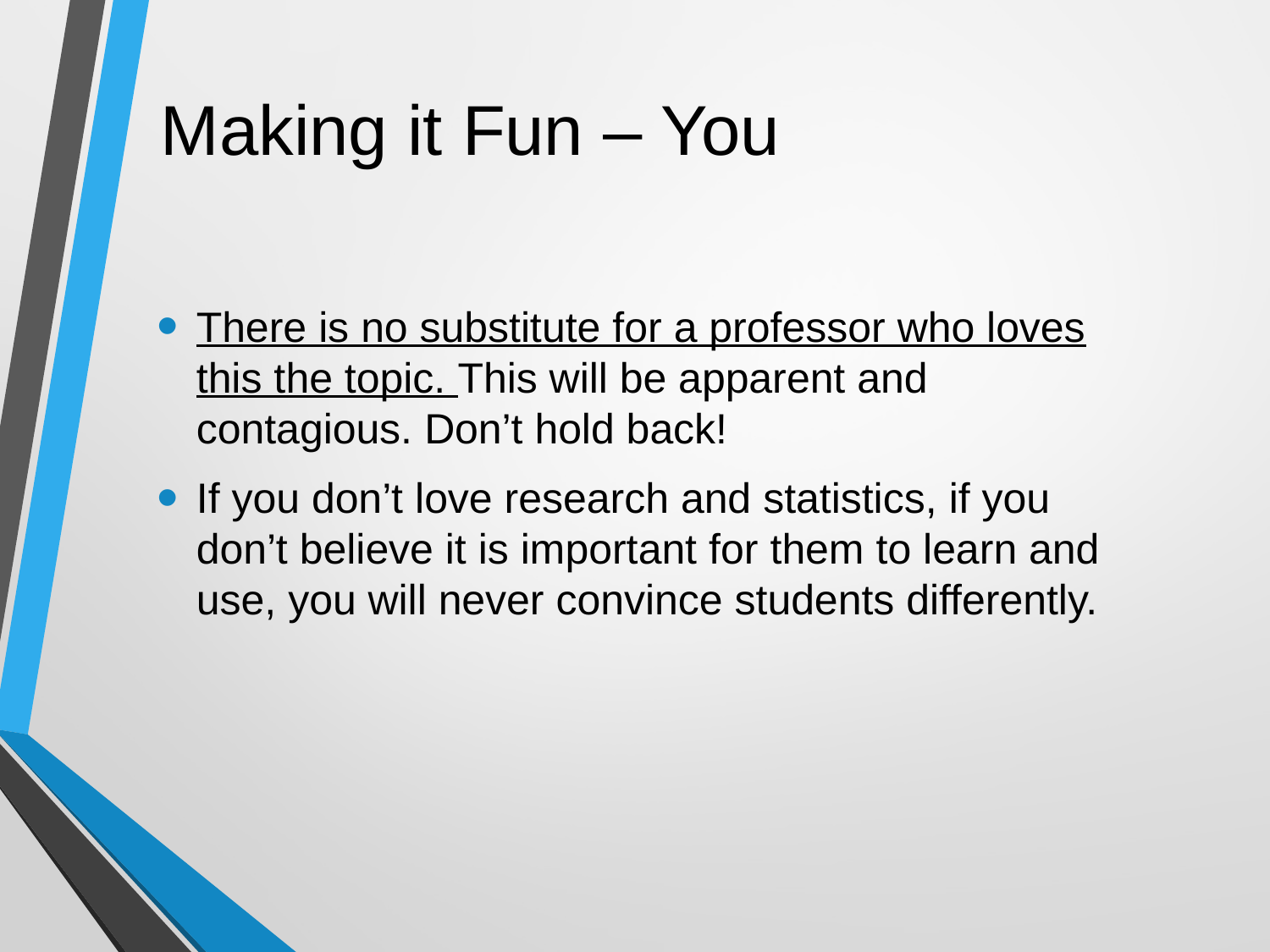

# Making it Fun – You
There is no substitute for a professor who loves this the topic. This will be apparent and contagious. Don’t hold back!
If you don’t love research and statistics, if you don’t believe it is important for them to learn and use, you will never convince students differently.